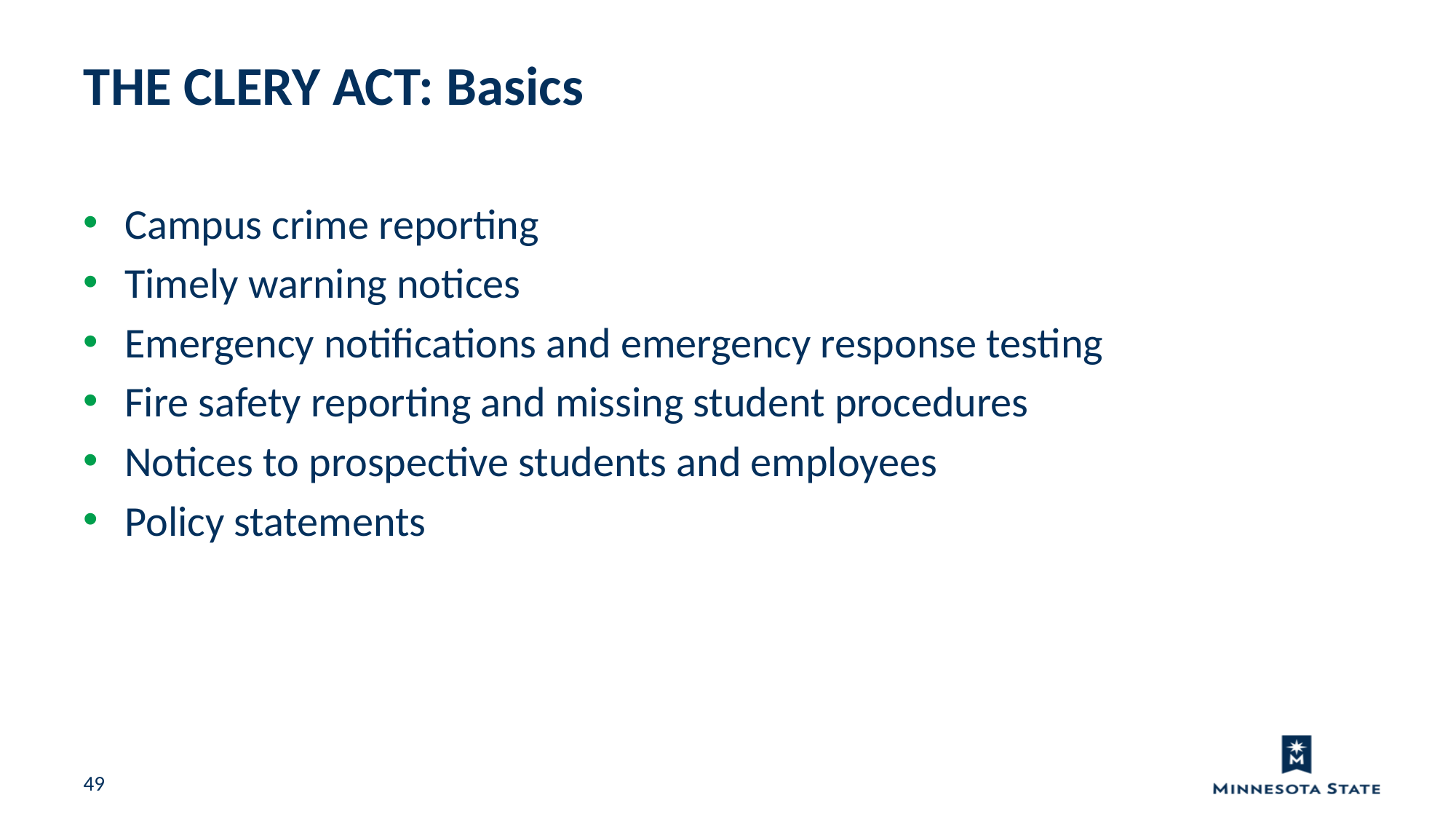

THE CLERY ACT: Basics
Campus crime reporting
Timely warning notices
Emergency notifications and emergency response testing
Fire safety reporting and missing student procedures
Notices to prospective students and employees
Policy statements